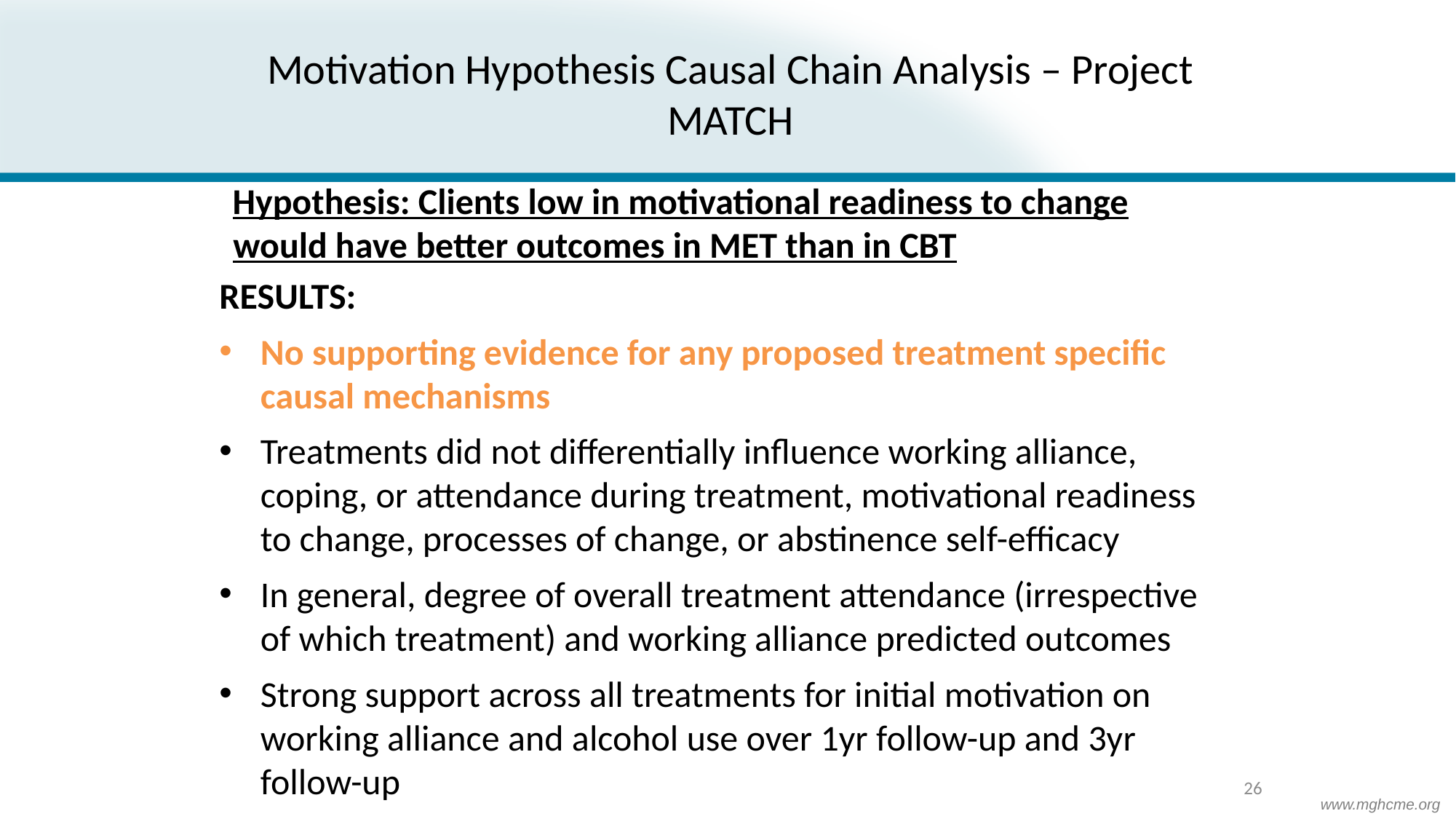

# Motivation Hypothesis Causal Chain Analysis – Project MATCH
Hypothesis: Clients low in motivational readiness to change would have better outcomes in MET than in CBT
RESULTS:
No supporting evidence for any proposed treatment specific causal mechanisms
Treatments did not differentially influence working alliance, coping, or attendance during treatment, motivational readiness to change, processes of change, or abstinence self-efficacy
In general, degree of overall treatment attendance (irrespective of which treatment) and working alliance predicted outcomes
Strong support across all treatments for initial motivation on working alliance and alcohol use over 1yr follow-up and 3yr follow-up

26